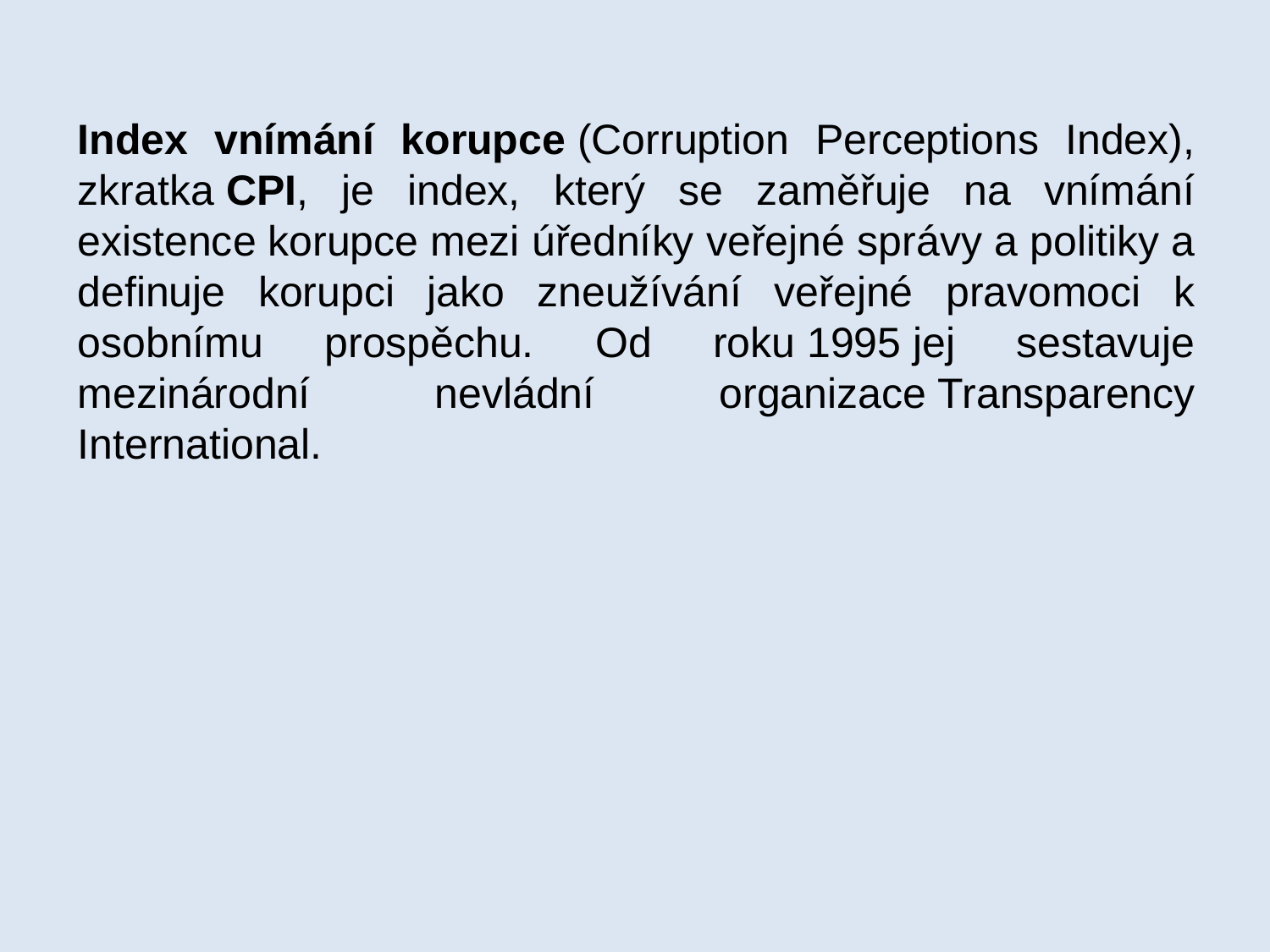

Index vnímání korupce (Corruption Perceptions Index), zkratka CPI, je index, který se zaměřuje na vnímání existence korupce mezi úředníky veřejné správy a politiky a definuje korupci jako zneužívání veřejné pravomoci k osobnímu prospěchu. Od roku 1995 jej sestavuje mezinárodní nevládní organizace Transparency International.